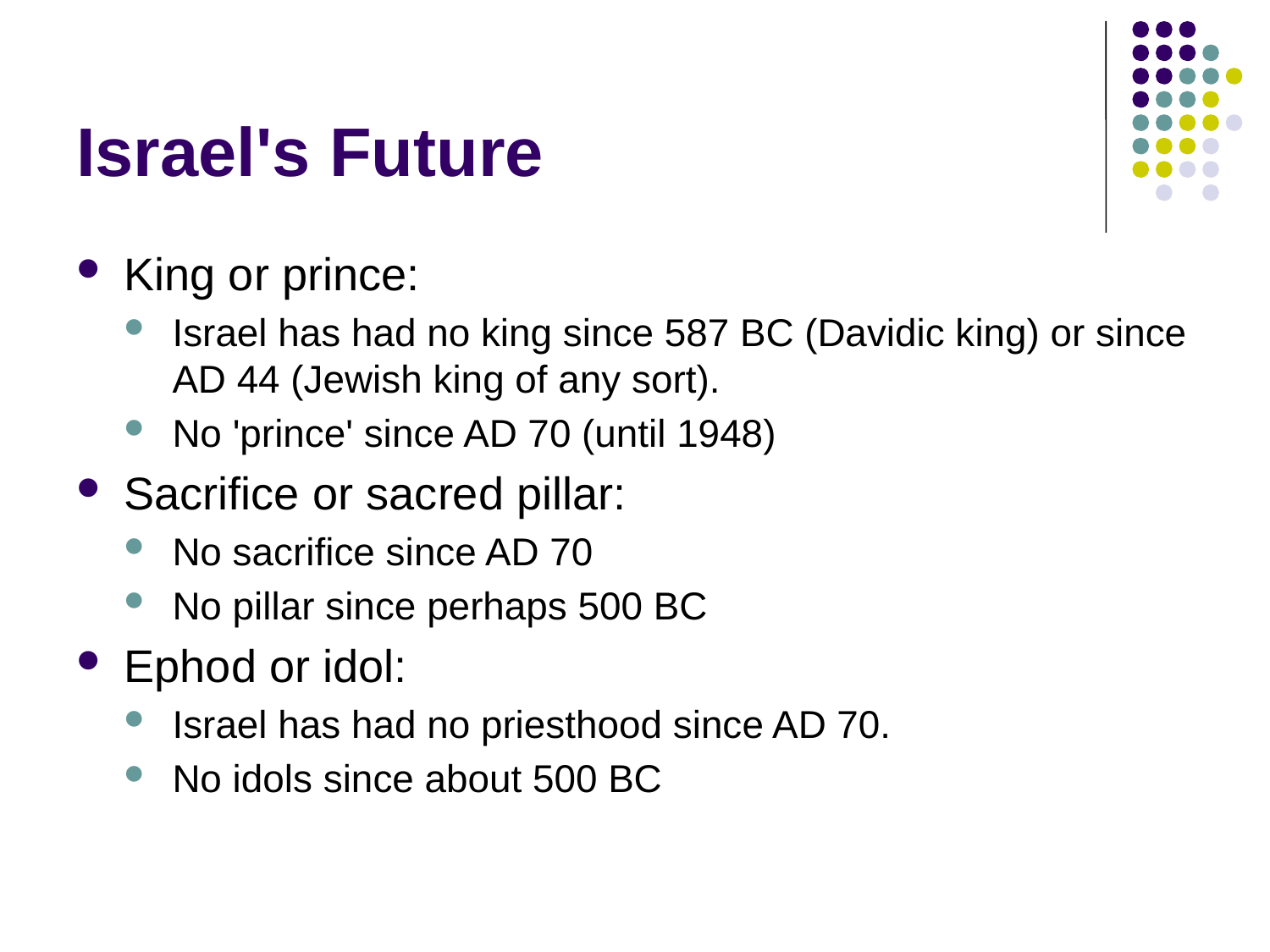

# Israel's Future
King or prince:
Israel has had no king since 587 BC (Davidic king) or since AD 44 (Jewish king of any sort).
No 'prince' since AD 70 (until 1948)
Sacrifice or sacred pillar:
No sacrifice since AD 70
No pillar since perhaps 500 BC
Ephod or idol:
Israel has had no priesthood since AD 70.
No idols since about 500 BC